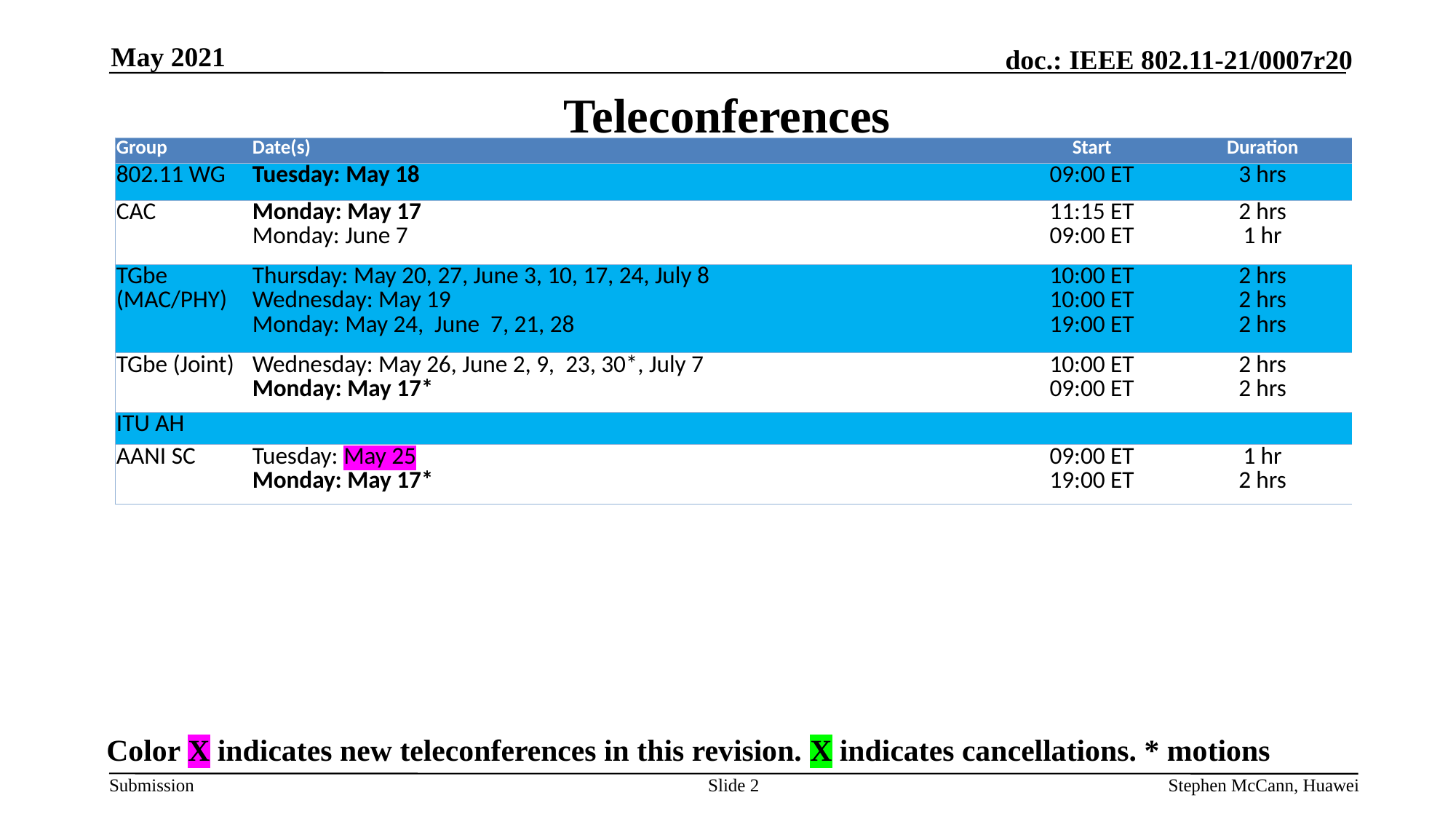

May 2021
# Teleconferences
| Group | Date(s) | Start | Duration |
| --- | --- | --- | --- |
| 802.11 WG | Tuesday: May 18 | 09:00 ET | 3 hrs |
| CAC | Monday: May 17 Monday: June 7 | 11:15 ET 09:00 ET | 2 hrs 1 hr |
| TGbe (MAC/PHY) | Thursday: May 20, 27, June 3, 10, 17, 24, July 8 Wednesday: May 19 Monday: May 24, June 7, 21, 28 | 10:00 ET 10:00 ET 19:00 ET | 2 hrs 2 hrs 2 hrs |
| TGbe (Joint) | Wednesday: May 26, June 2, 9, 23, 30\*, July 7 Monday: May 17\* | 10:00 ET 09:00 ET | 2 hrs 2 hrs |
| ITU AH |  |  |  |
| AANI SC | Tuesday: May 25 Monday: May 17\* | 09:00 ET 19:00 ET | 1 hr 2 hrs |
Color X indicates new teleconferences in this revision. X indicates cancellations. * motions
Slide 2
Stephen McCann, Huawei